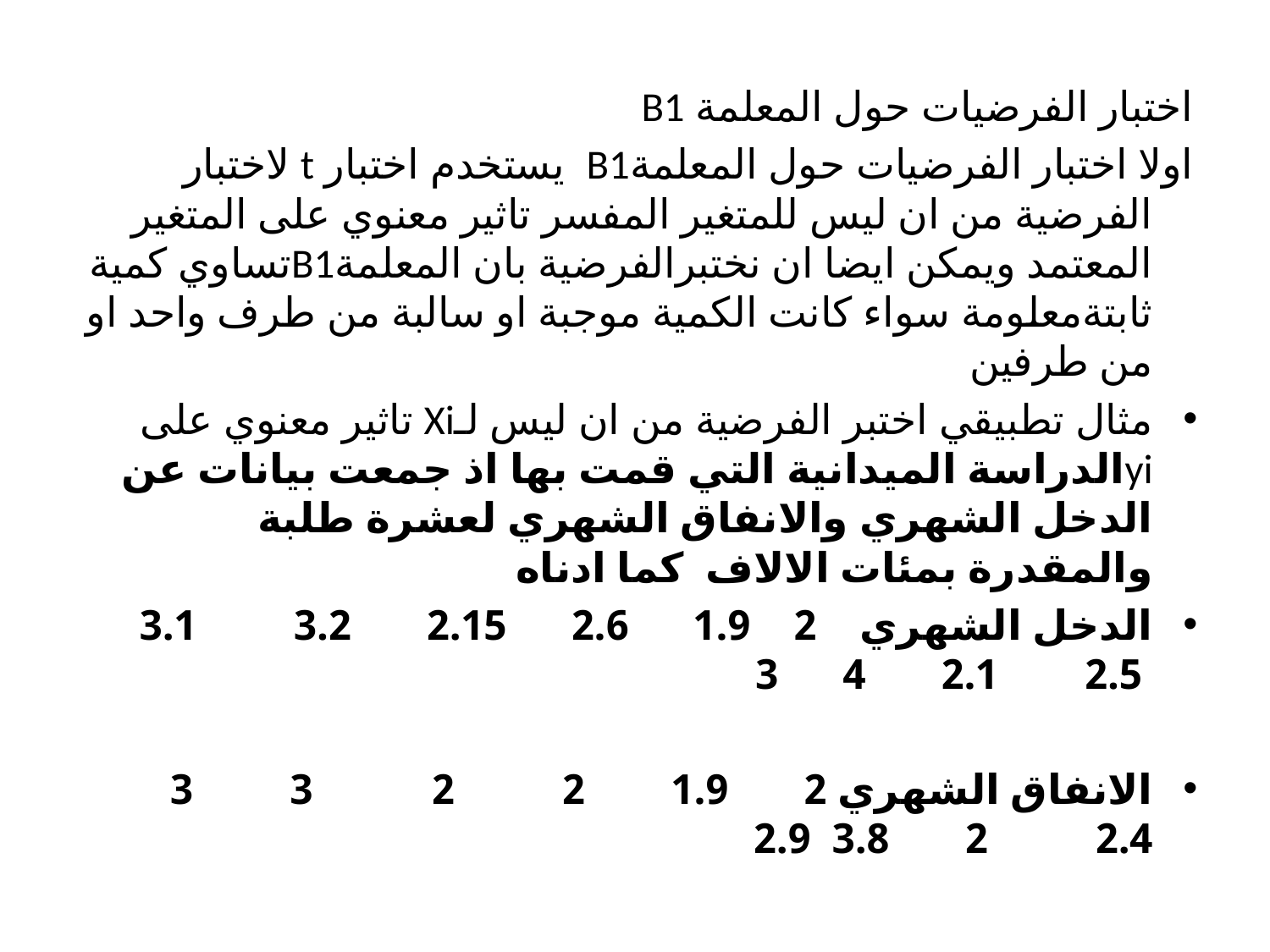

اختبار الفرضيات حول المعلمة B1
اولا اختبار الفرضيات حول المعلمةB1  يستخدم اختبار t لاختبار الفرضية من ان ليس للمتغير المفسر تاثير معنوي على المتغير المعتمد ويمكن ايضا ان نختبرالفرضية بان المعلمةB1تساوي كمية ثابتةمعلومة سواء كانت الكمية موجبة او سالبة من طرف واحد او من طرفين
مثال تطبيقي اختبر الفرضية من ان ليس لـXi تاثير معنوي على yiالدراسة الميدانية التي قمت بها اذ جمعت بيانات عن الدخل الشهري والانفاق الشهري لعشرة طلبة والمقدرة بمئات الالاف  كما ادناه
الدخل الشهري    2    1.9      2.6      2.15       3.2         3.1       2.5        2.1       4      3

الانفاق الشهري 2       1.9        2          2           3         3         2.4          2       3.8  2.9